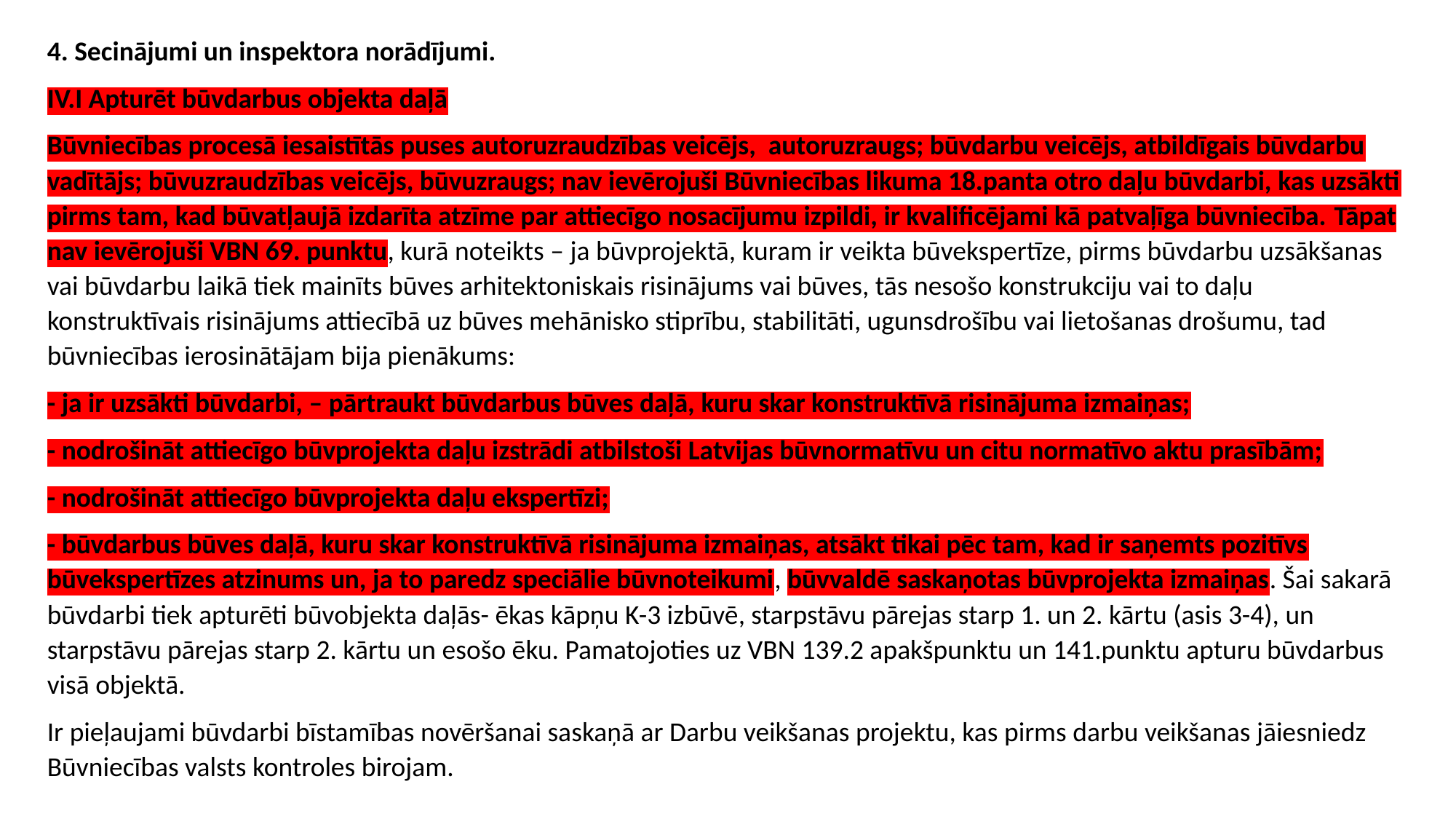

4. Secinājumi un inspektora norādījumi.
IV.I Apturēt būvdarbus objekta daļā
Būvniecības procesā iesaistītās puses autoruzraudzības veicējs,  autoruzraugs; būvdarbu veicējs, atbildīgais būvdarbu vadītājs; būvuzraudzības veicējs, būvuzraugs; nav ievērojuši Būvniecības likuma 18.panta otro daļu būvdarbi, kas uzsākti pirms tam, kad būvatļaujā izdarīta atzīme par attiecīgo nosacījumu izpildi, ir kvalificējami kā patvaļīga būvniecība. Tāpat nav ievērojuši VBN 69. punktu, kurā noteikts – ja būvprojektā, kuram ir veikta būvekspertīze, pirms būvdarbu uzsākšanas vai būvdarbu laikā tiek mainīts būves arhitektoniskais risinājums vai būves, tās nesošo konstrukciju vai to daļu konstruktīvais risinājums attiecībā uz būves mehānisko stiprību, stabilitāti, ugunsdrošību vai lietošanas drošumu, tad būvniecības ierosinātājam bija pienākums:
- ja ir uzsākti būvdarbi, – pārtraukt būvdarbus būves daļā, kuru skar konstruktīvā risinājuma izmaiņas;
- nodrošināt attiecīgo būvprojekta daļu izstrādi atbilstoši Latvijas būvnormatīvu un citu normatīvo aktu prasībām;
- nodrošināt attiecīgo būvprojekta daļu ekspertīzi;
- būvdarbus būves daļā, kuru skar konstruktīvā risinājuma izmaiņas, atsākt tikai pēc tam, kad ir saņemts pozitīvs būvekspertīzes atzinums un, ja to paredz speciālie būvnoteikumi, būvvaldē saskaņotas būvprojekta izmaiņas. Šai sakarā būvdarbi tiek apturēti būvobjekta daļās- ēkas kāpņu K-3 izbūvē, starpstāvu pārejas starp 1. un 2. kārtu (asis 3-4), un starpstāvu pārejas starp 2. kārtu un esošo ēku. Pamatojoties uz VBN 139.2 apakšpunktu un 141.punktu apturu būvdarbus visā objektā.
Ir pieļaujami būvdarbi bīstamības novēršanai saskaņā ar Darbu veikšanas projektu, kas pirms darbu veikšanas jāiesniedz Būvniecības valsts kontroles birojam.